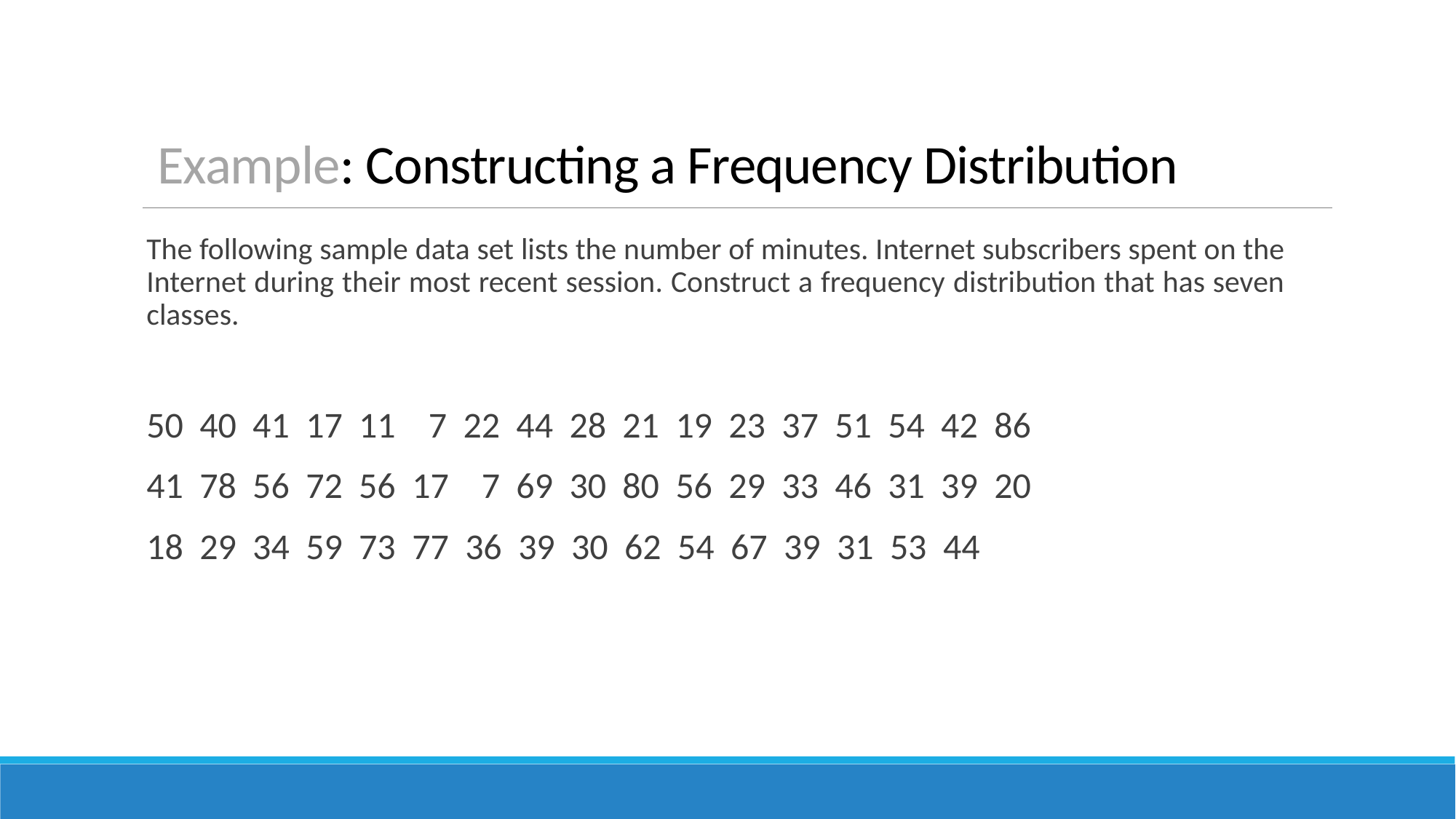

# Example: Constructing a Frequency Distribution
The following sample data set lists the number of minutes. Internet subscribers spent on the Internet during their most recent session. Construct a frequency distribution that has seven classes.

50  40  41  17  11    7  22  44  28  21  19  23  37  51  54  42  86
41  78  56  72  56  17    7  69  30  80  56  29  33  46  31  39  20
18  29  34  59  73  77  36  39  30  62  54  67  39  31  53  44